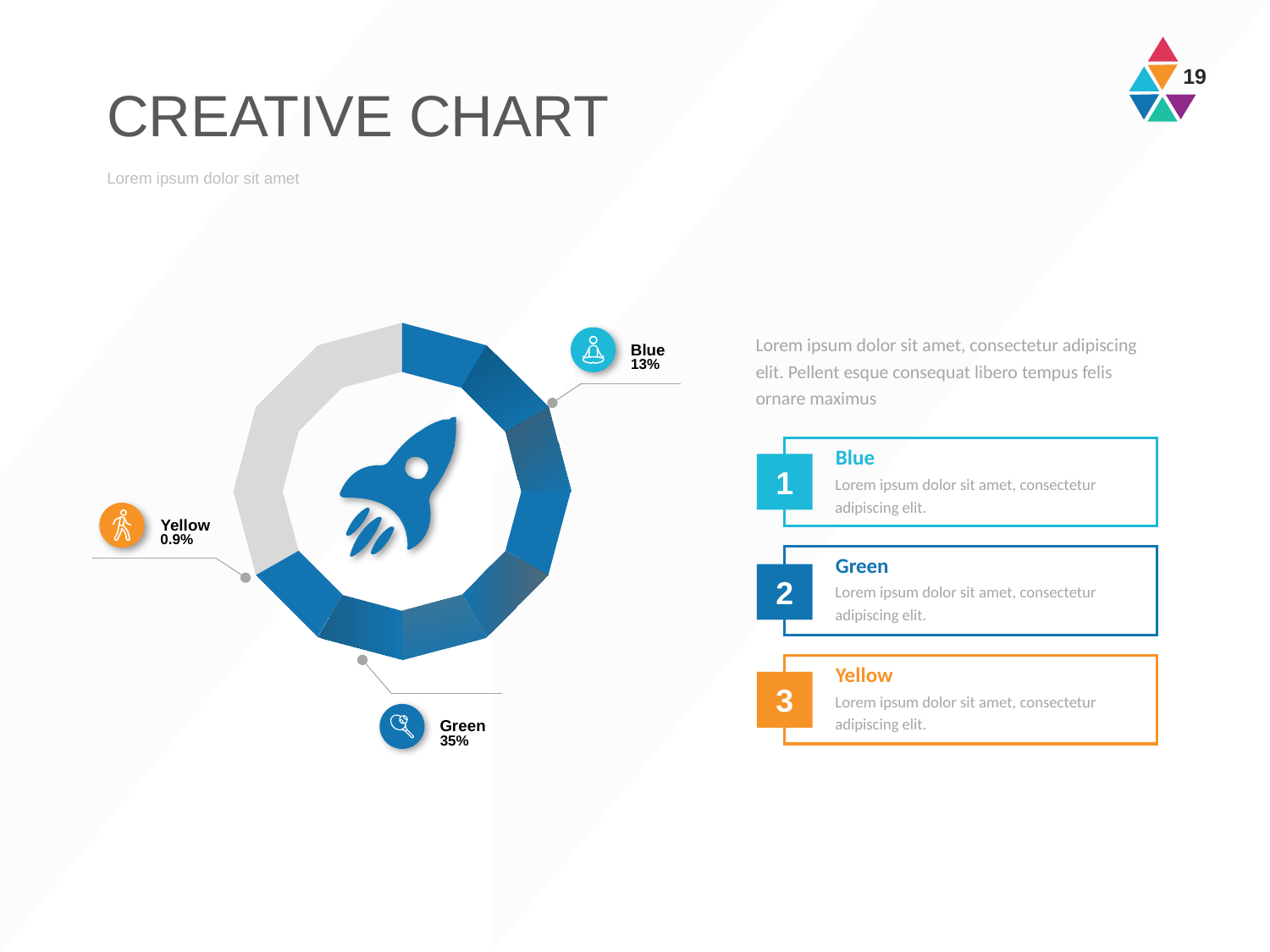

# CREATIVE CHART
Lorem ipsum dolor sit amet
Lorem ipsum dolor sit amet, consectetur adipiscing elit. Pellent esque consequat libero tempus felis ornare maximus

Blue
13%

Blue
Lorem ipsum dolor sit amet, consectetur adipiscing elit.
1

Yellow
0.9%
Green

2
Lorem ipsum dolor sit amet, consectetur adipiscing elit.
Yellow

3
Lorem ipsum dolor sit amet, consectetur adipiscing elit.

Green
35%